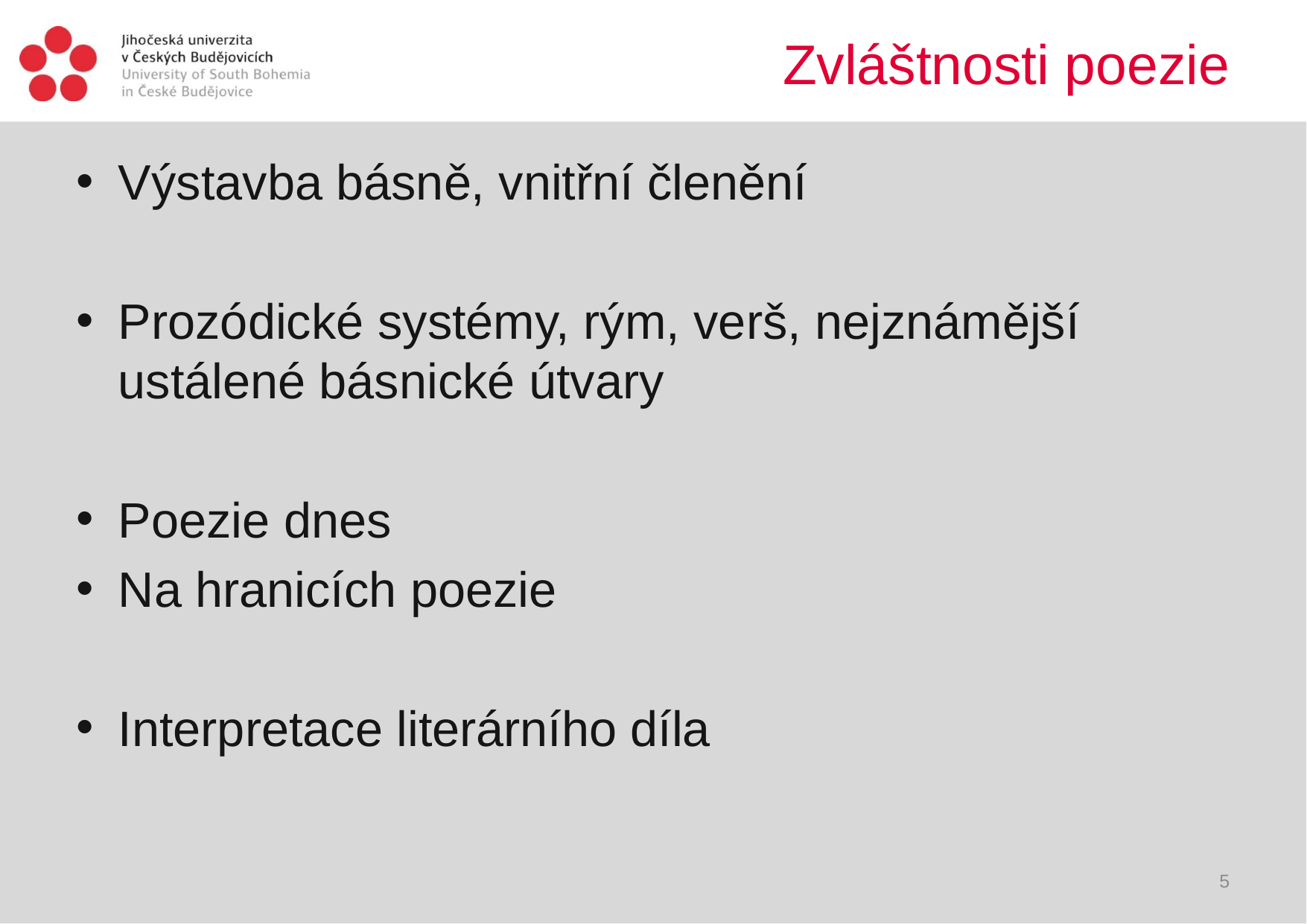

# Zvláštnosti poezie
Výstavba básně, vnitřní členění

Prozódické systémy, rým, verš, nejznámější ustálené básnické útvary

Poezie dnes
Na hranicích poezie

Interpretace literárního díla

5